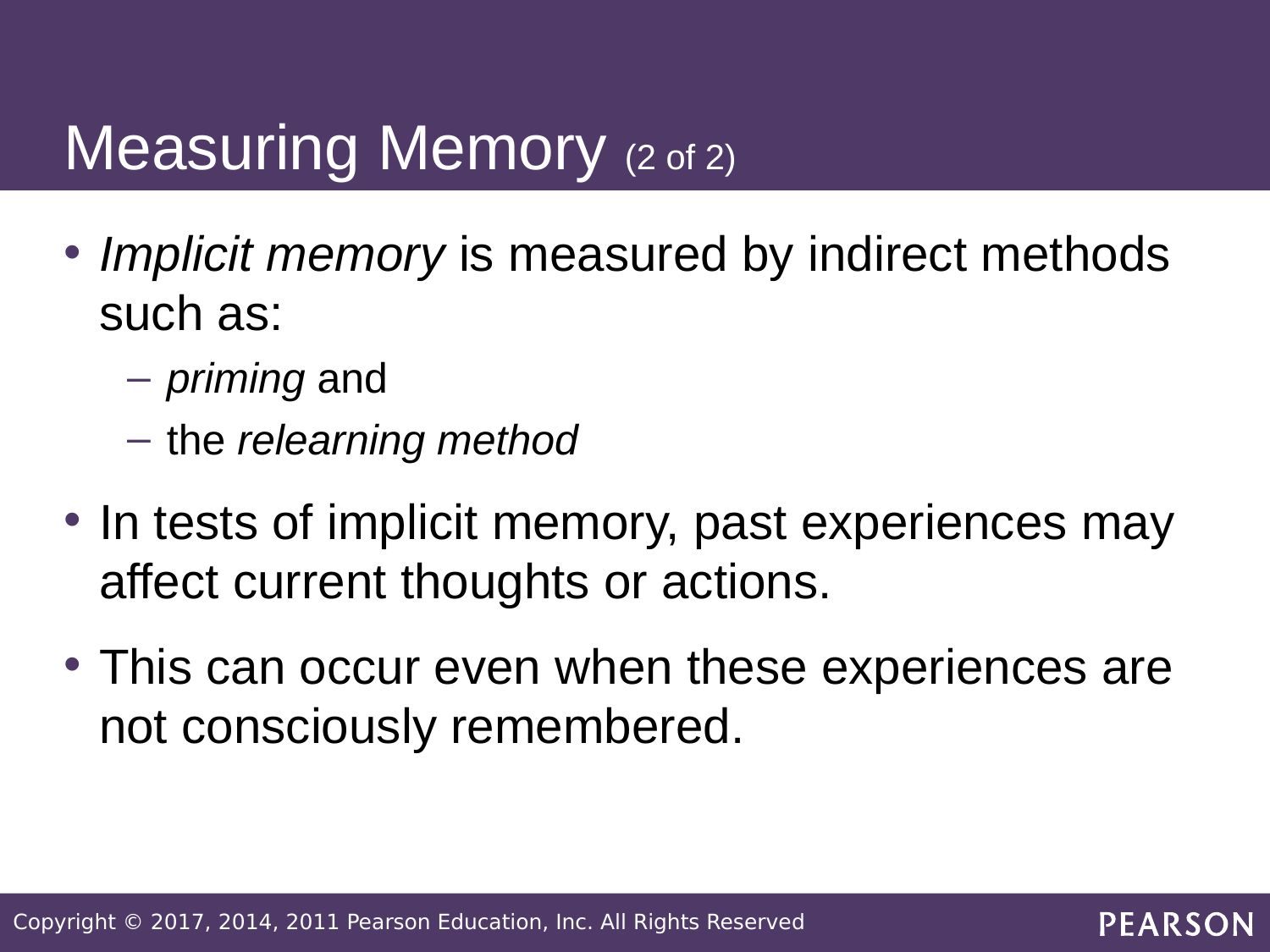

# Measuring Memory (2 of 2)
Implicit memory is measured by indirect methods such as:
priming and
the relearning method
In tests of implicit memory, past experiences may affect current thoughts or actions.
This can occur even when these experiences are not consciously remembered.